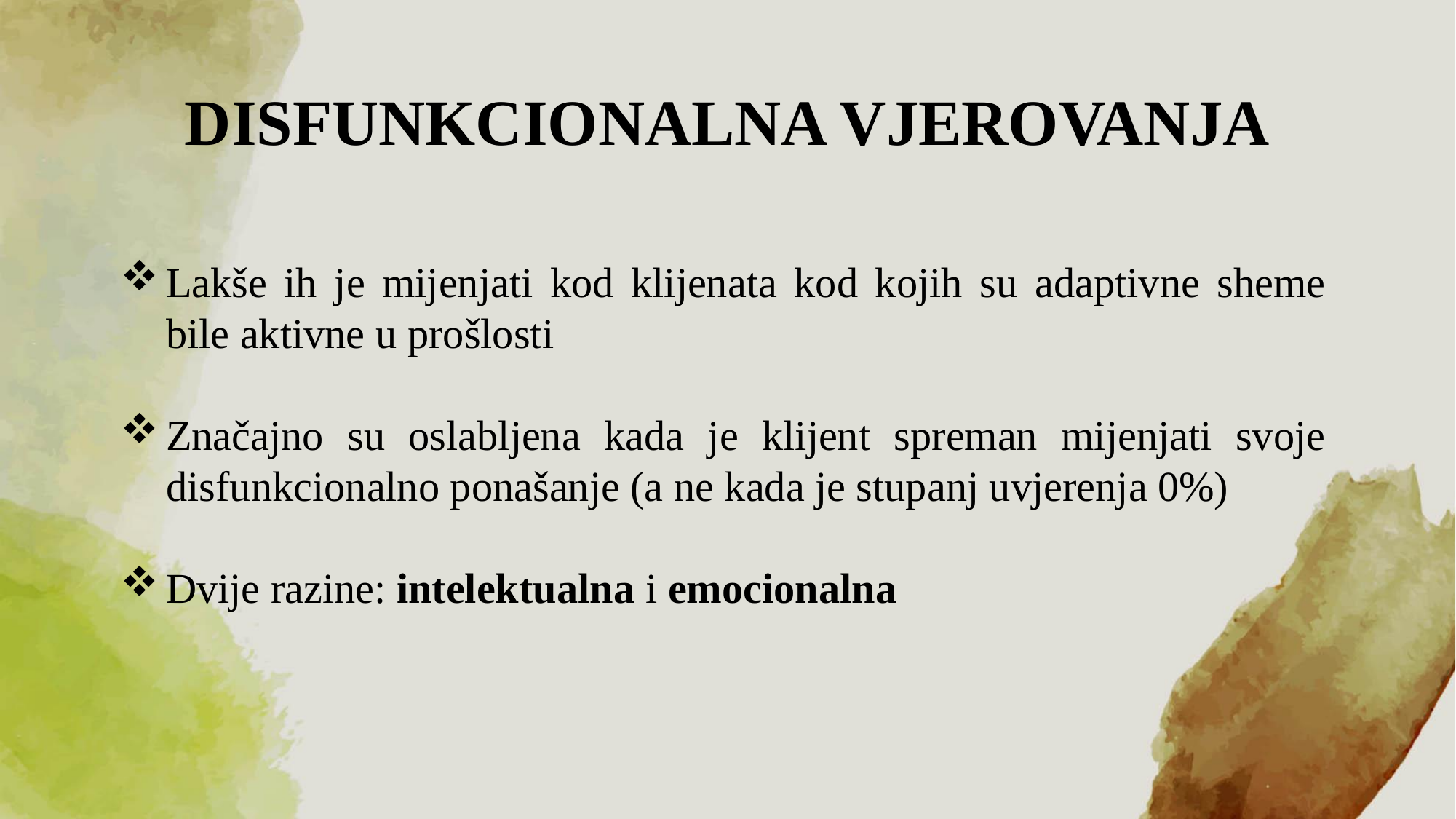

# DISFUNKCIONALNA VJEROVANJA

Lakše ih je mijenjati kod klijenata kod kojih su adaptivne sheme bile aktivne u prošlosti

Značajno su oslabljena kada je klijent spreman mijenjati svoje disfunkcionalno ponašanje (a ne kada je stupanj uvjerenja 0%)

Dvije razine: intelektualna i emocionalna